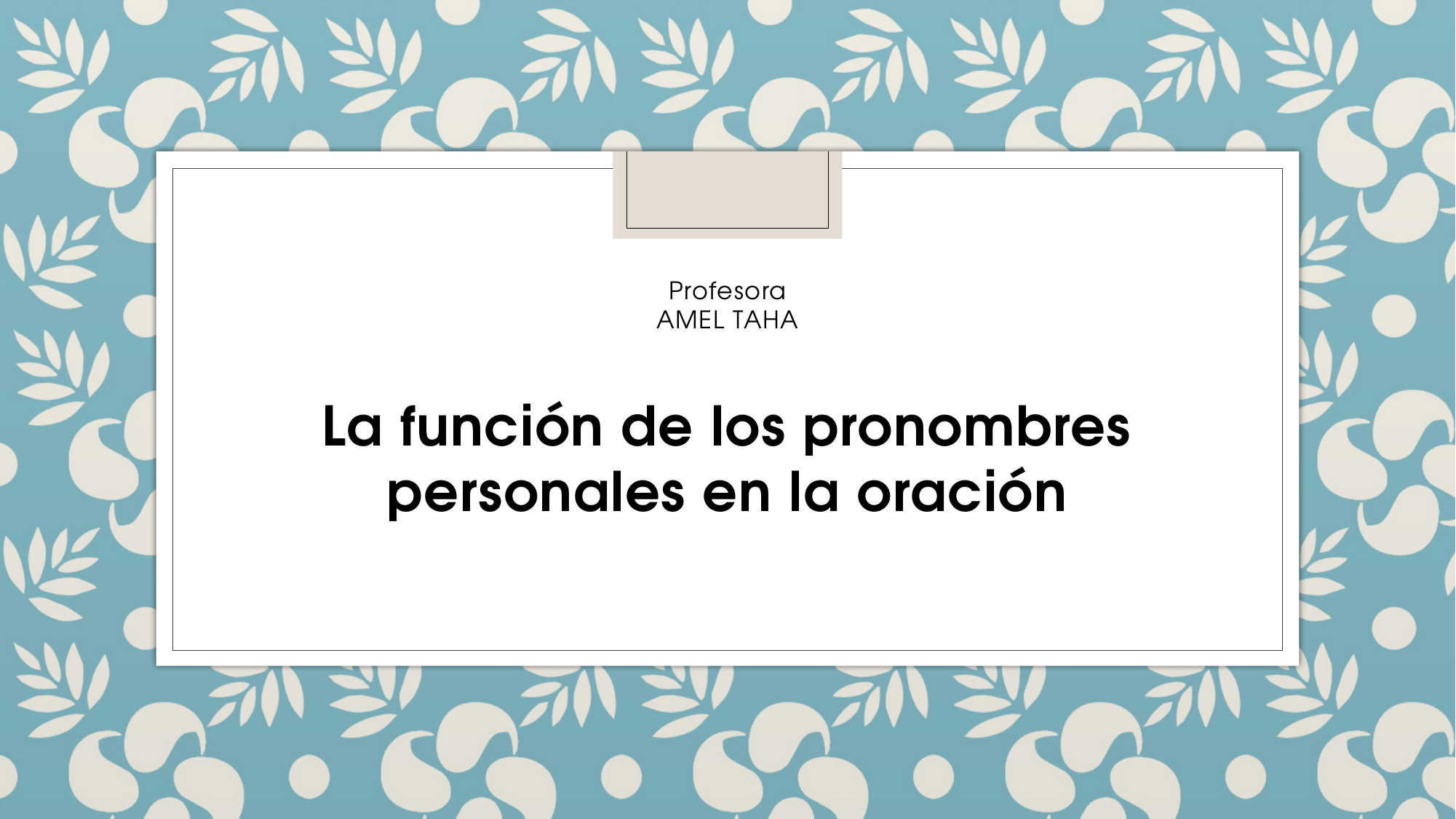

Profesora
AMEL TAHA

La función de los pronombres personales en la oración